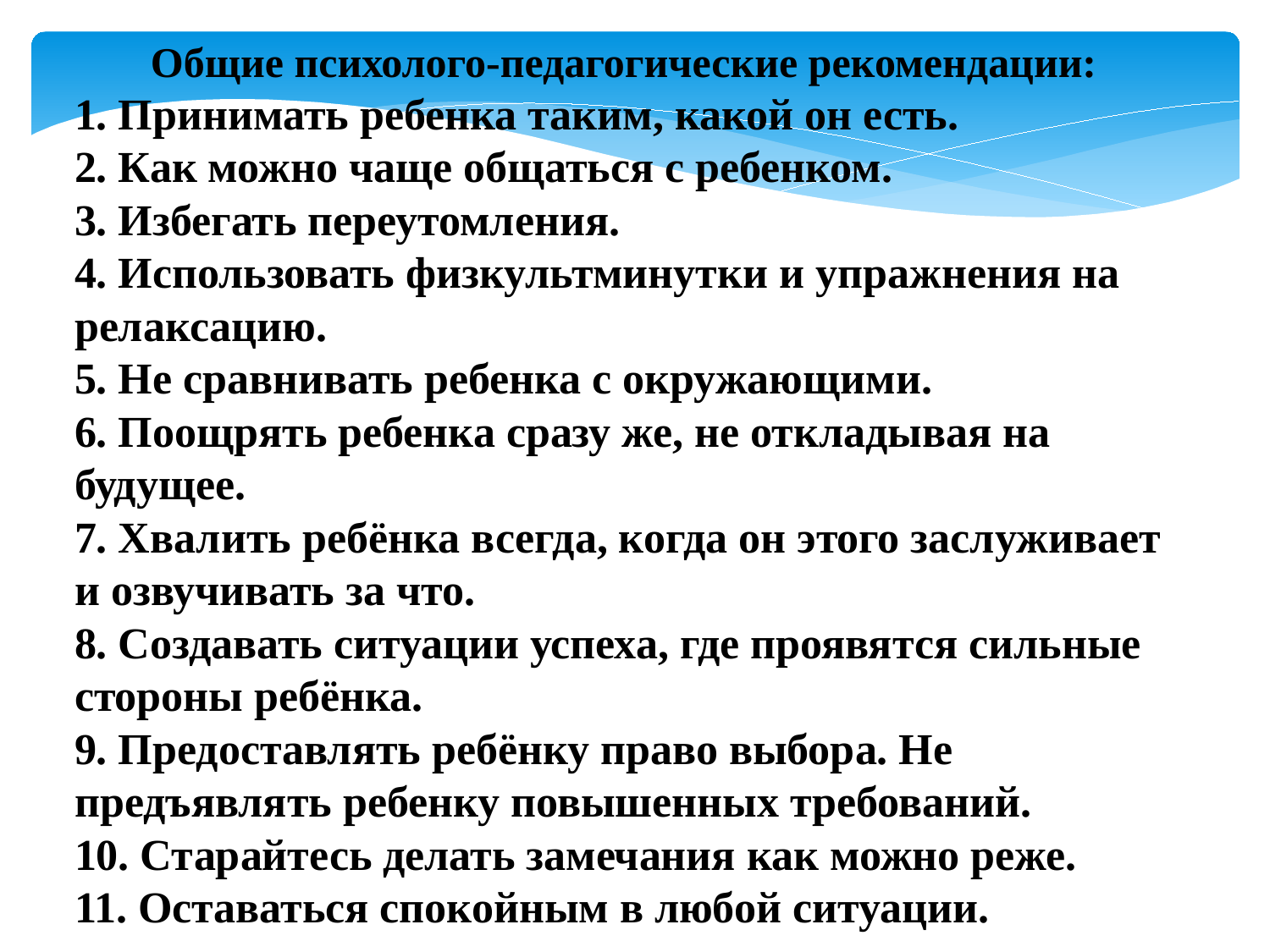

Общие психолого-педагогические рекомендации:
1. Принимать ребенка таким, какой он есть.
2. Как можно чаще общаться с ребенком.
3. Избегать переутомления.
4. Использовать физкультминутки и упражнения на релаксацию.
5. Не сравнивать ребенка с окружающими.
6. Поощрять ребенка сразу же, не откладывая на будущее.
7. Хвалить ребёнка всегда, когда он этого заслуживает и озвучивать за что.
8. Создавать ситуации успеха, где проявятся сильные стороны ребёнка.
9. Предоставлять ребёнку право выбора. Не предъявлять ребенку повышенных требований.
10. Старайтесь делать замечания как можно реже.
11. Оставаться спокойным в любой ситуации.